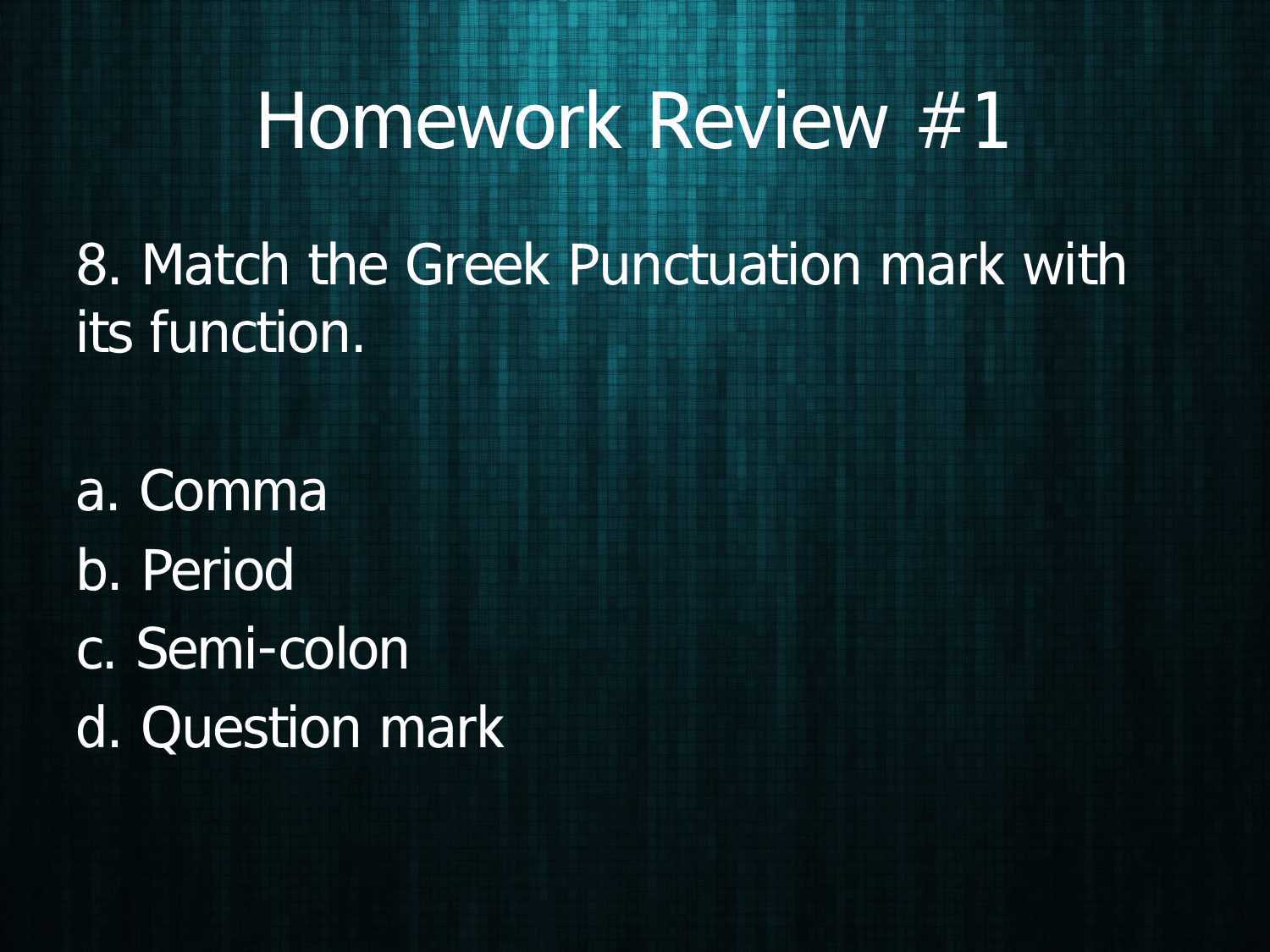

# Homework Review #1
8. Match the Greek Punctuation mark with its function.

a. Comma
b. Period
c. Semi-colon
d. Question mark